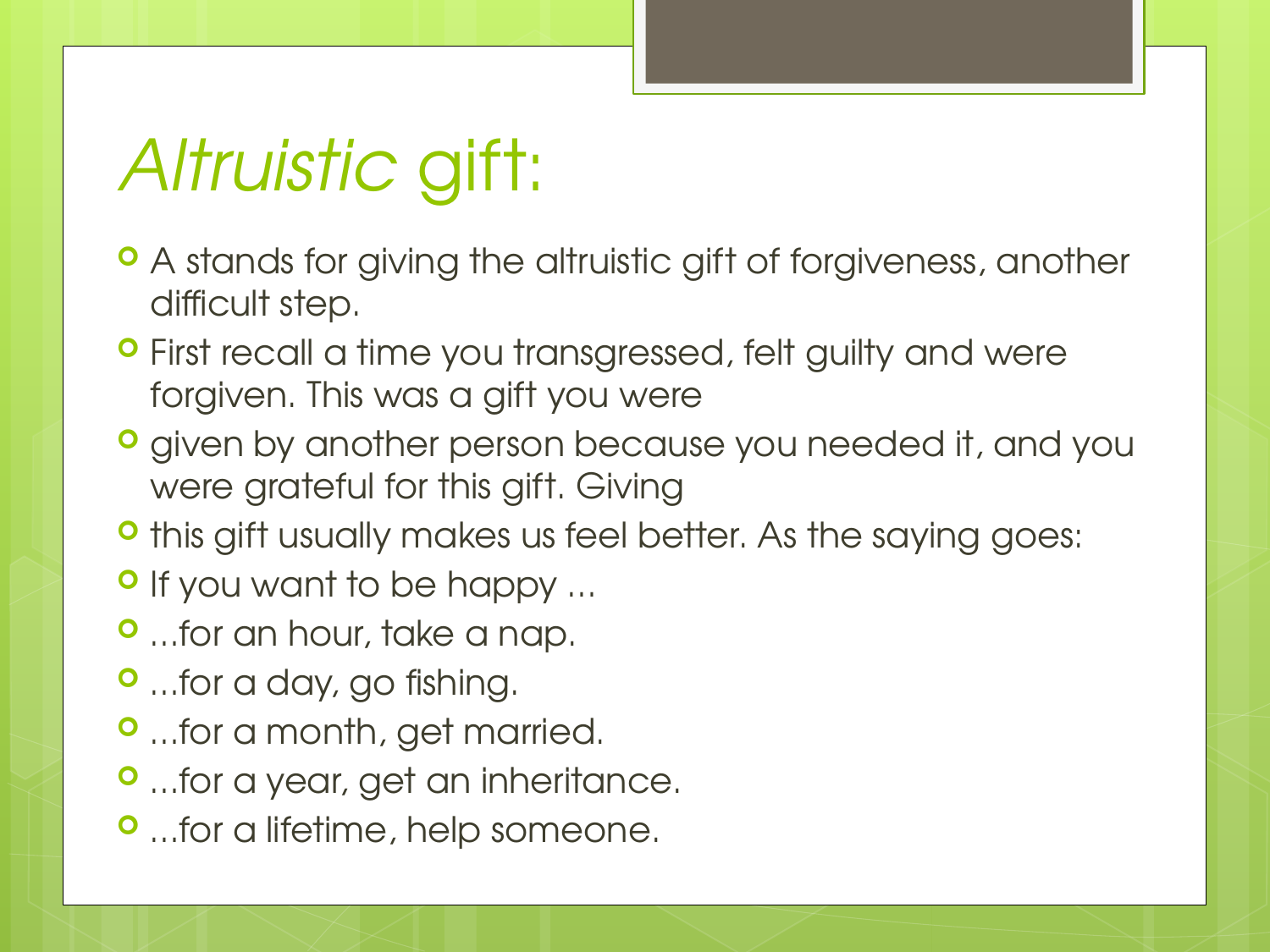

# Altruistic gift:
A stands for giving the altruistic gift of forgiveness, another difficult step.
First recall a time you transgressed, felt guilty and were forgiven. This was a gift you were
given by another person because you needed it, and you were grateful for this gift. Giving
this gift usually makes us feel better. As the saying goes:
If you want to be happy …
…for an hour, take a nap.
…for a day, go fishing.
…for a month, get married.
…for a year, get an inheritance.
…for a lifetime, help someone.